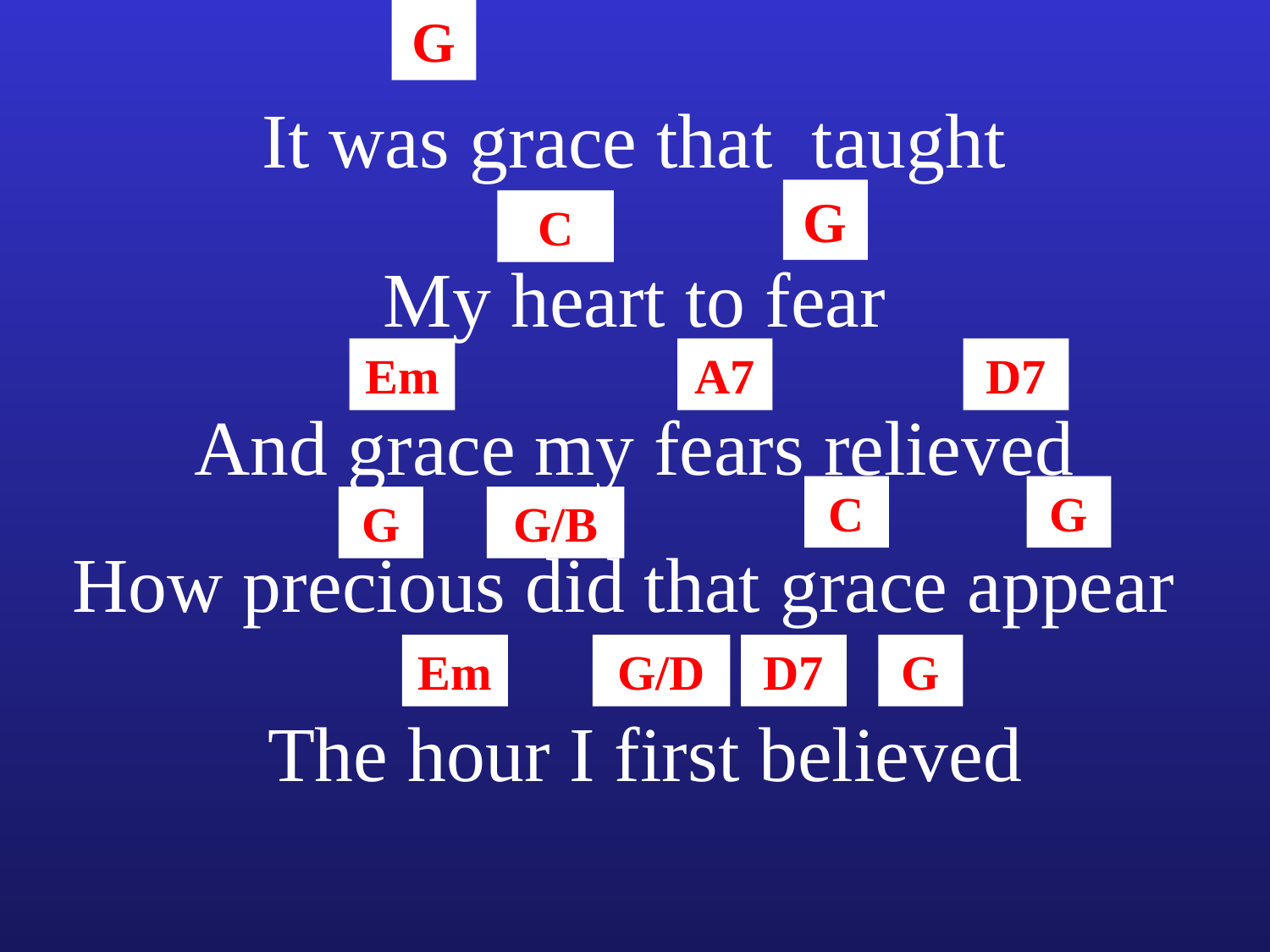

G
It was grace that  taught
G
C
My heart to fear
Em
A7
D7
And grace my fears relieved
C
G
G
G/B
How precious did that grace appear
Em
G/D
D7
G
The hour I first believed